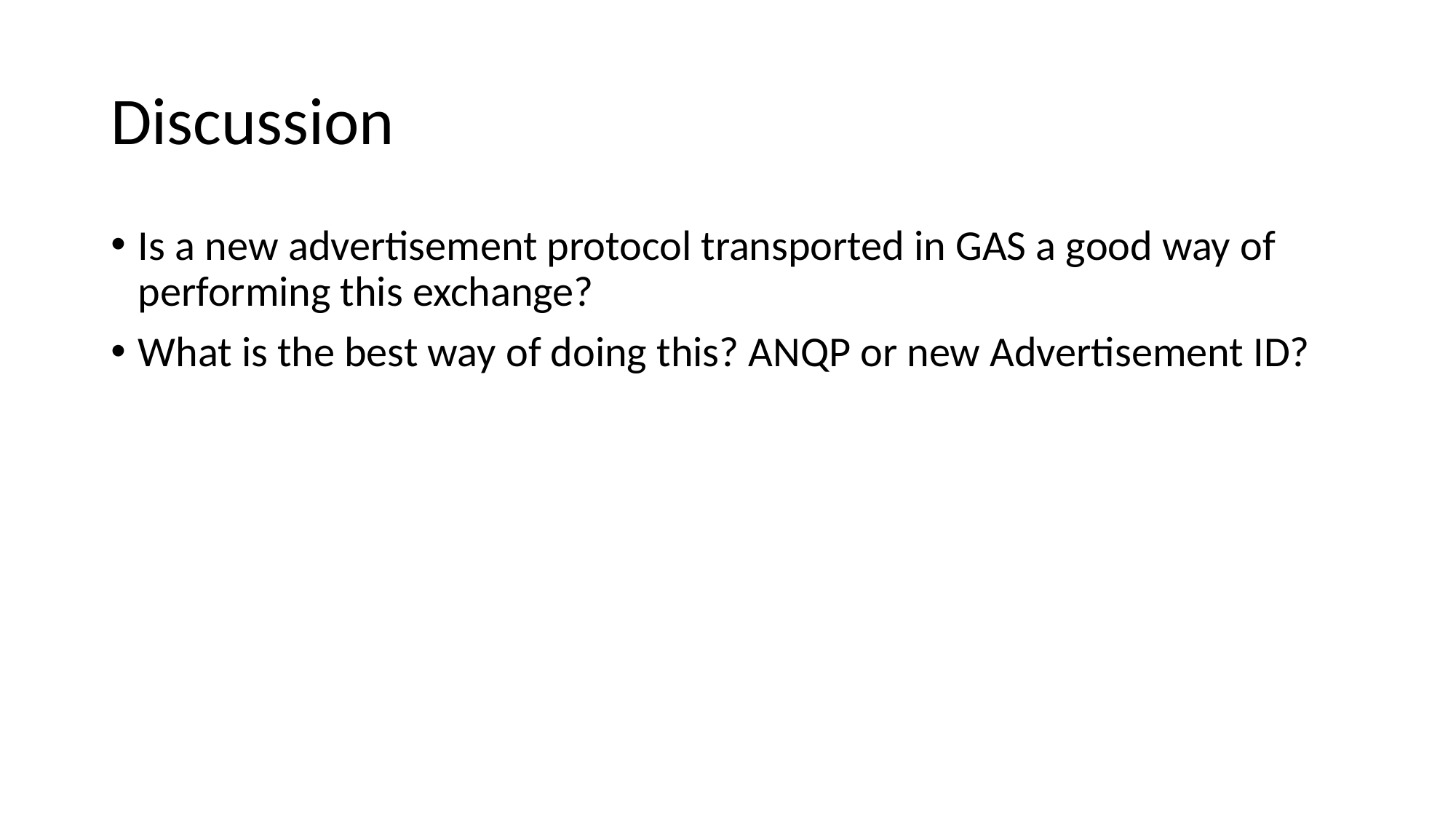

# Discussion
Is a new advertisement protocol transported in GAS a good way of performing this exchange?
What is the best way of doing this? ANQP or new Advertisement ID?